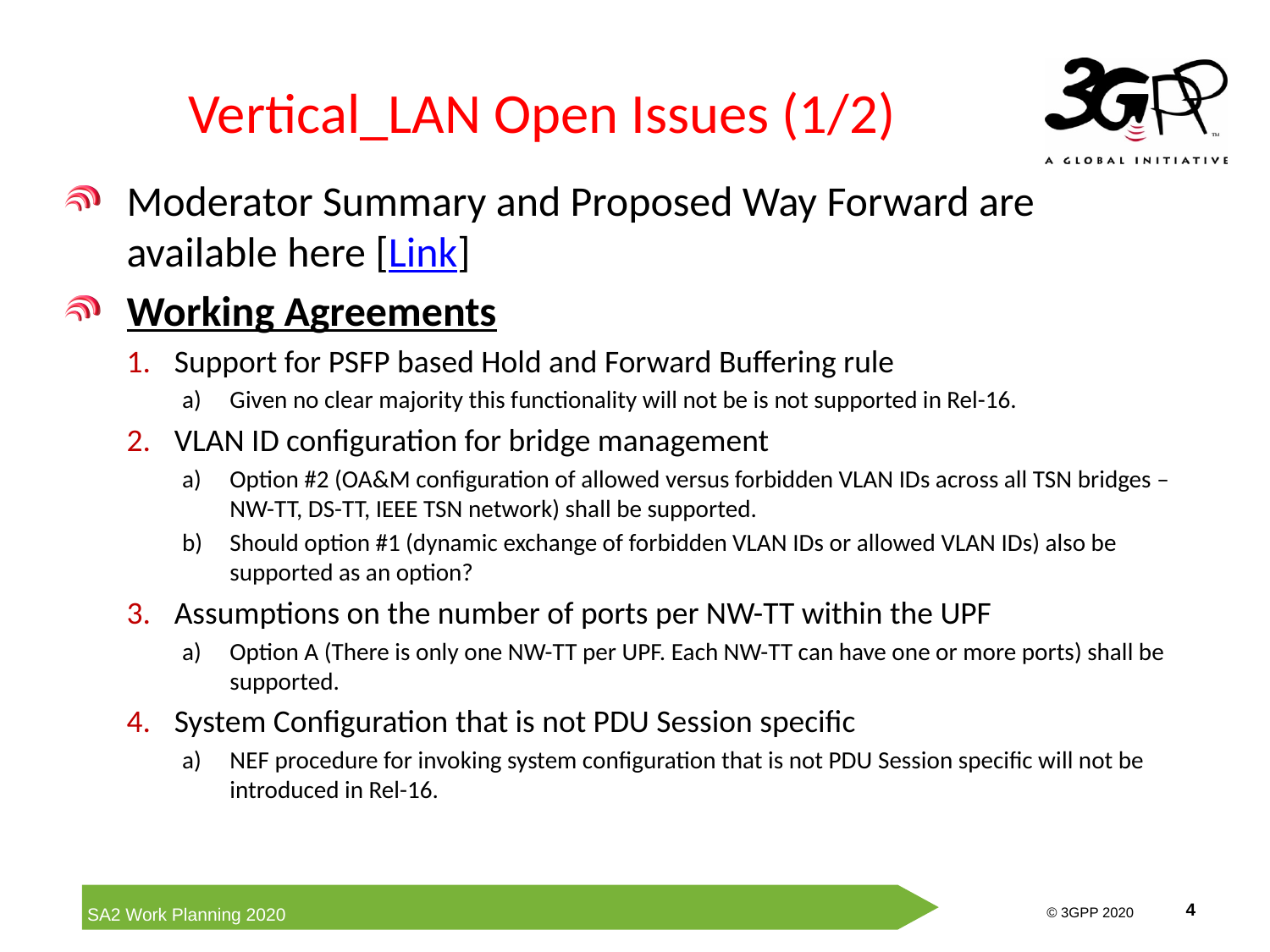

# Vertical_LAN Open Issues (1/2)
Moderator Summary and Proposed Way Forward are available here [Link]
Working Agreements
Support for PSFP based Hold and Forward Buffering rule
Given no clear majority this functionality will not be is not supported in Rel-16.
VLAN ID configuration for bridge management
Option #2 (OA&M configuration of allowed versus forbidden VLAN IDs across all TSN bridges – NW-TT, DS-TT, IEEE TSN network) shall be supported.
Should option #1 (dynamic exchange of forbidden VLAN IDs or allowed VLAN IDs) also be supported as an option?
Assumptions on the number of ports per NW-TT within the UPF
Option A (There is only one NW-TT per UPF. Each NW-TT can have one or more ports) shall be supported.
System Configuration that is not PDU Session specific
NEF procedure for invoking system configuration that is not PDU Session specific will not be introduced in Rel-16.